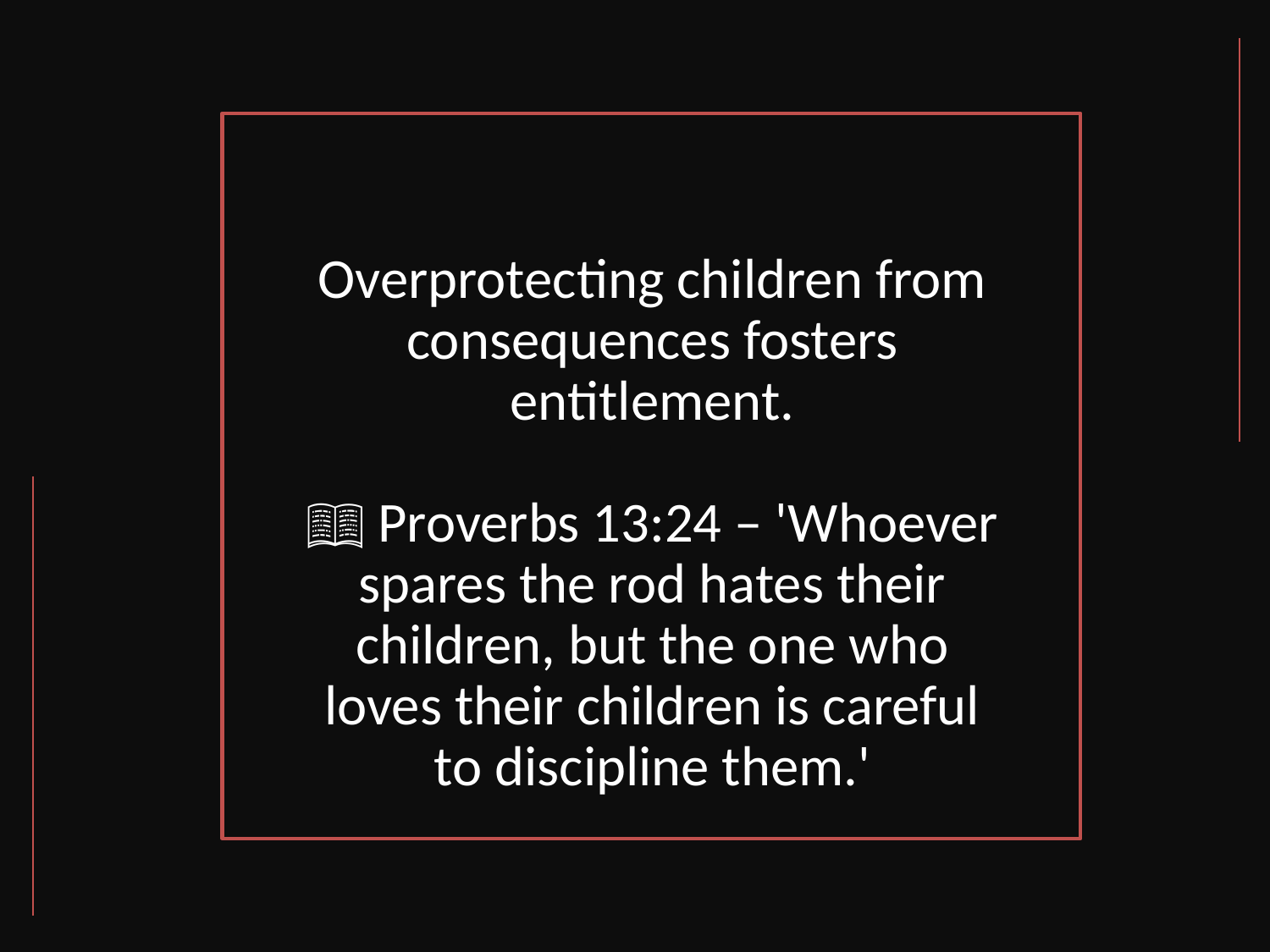

# Overprotecting children from consequences fosters entitlement.

📖 Proverbs 13:24 – 'Whoever spares the rod hates their children, but the one who loves their children is careful to discipline them.'